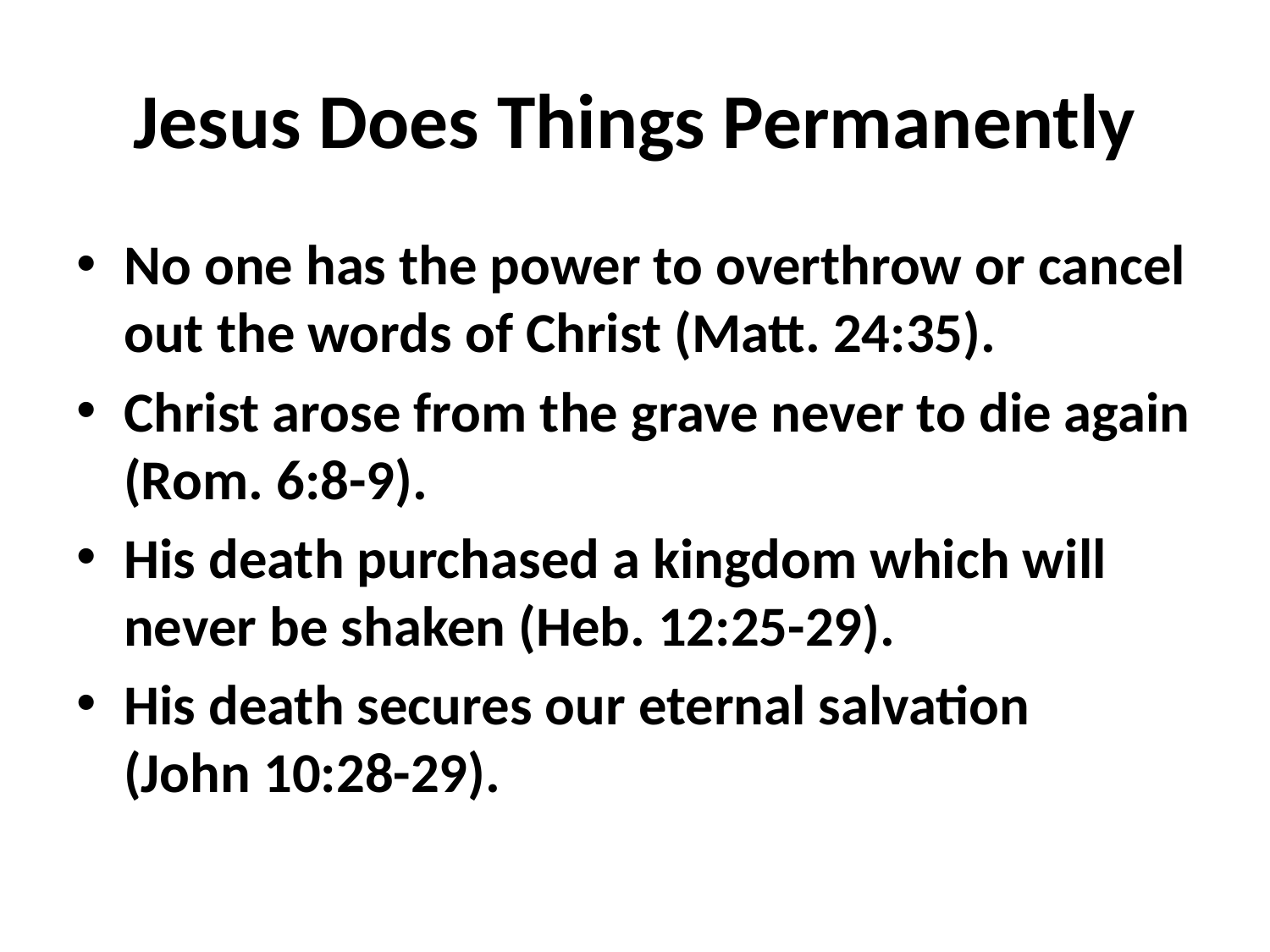

# Jesus Does Things Permanently
No one has the power to overthrow or cancel out the words of Christ (Matt. 24:35).
Christ arose from the grave never to die again (Rom. 6:8-9).
His death purchased a kingdom which will never be shaken (Heb. 12:25-29).
His death secures our eternal salvation    (John 10:28-29).